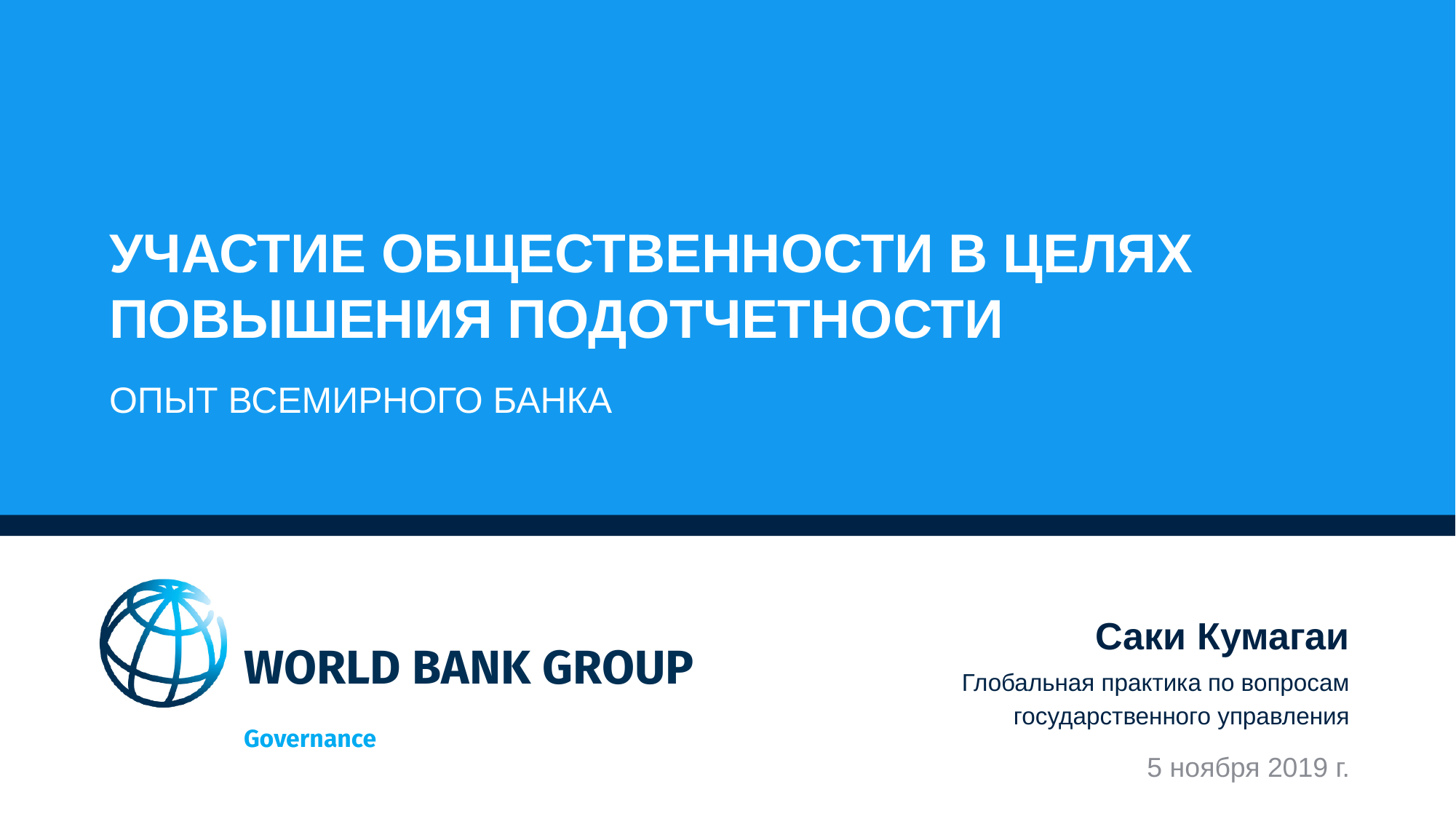

# Участие общественности в целях повышения подотчетности
Опыт Всемирного банка
Саки Кумагаи
Глобальная практика по вопросам государственного управления
WORLD BANK GROUP
Governance
5 ноября 2019 г.